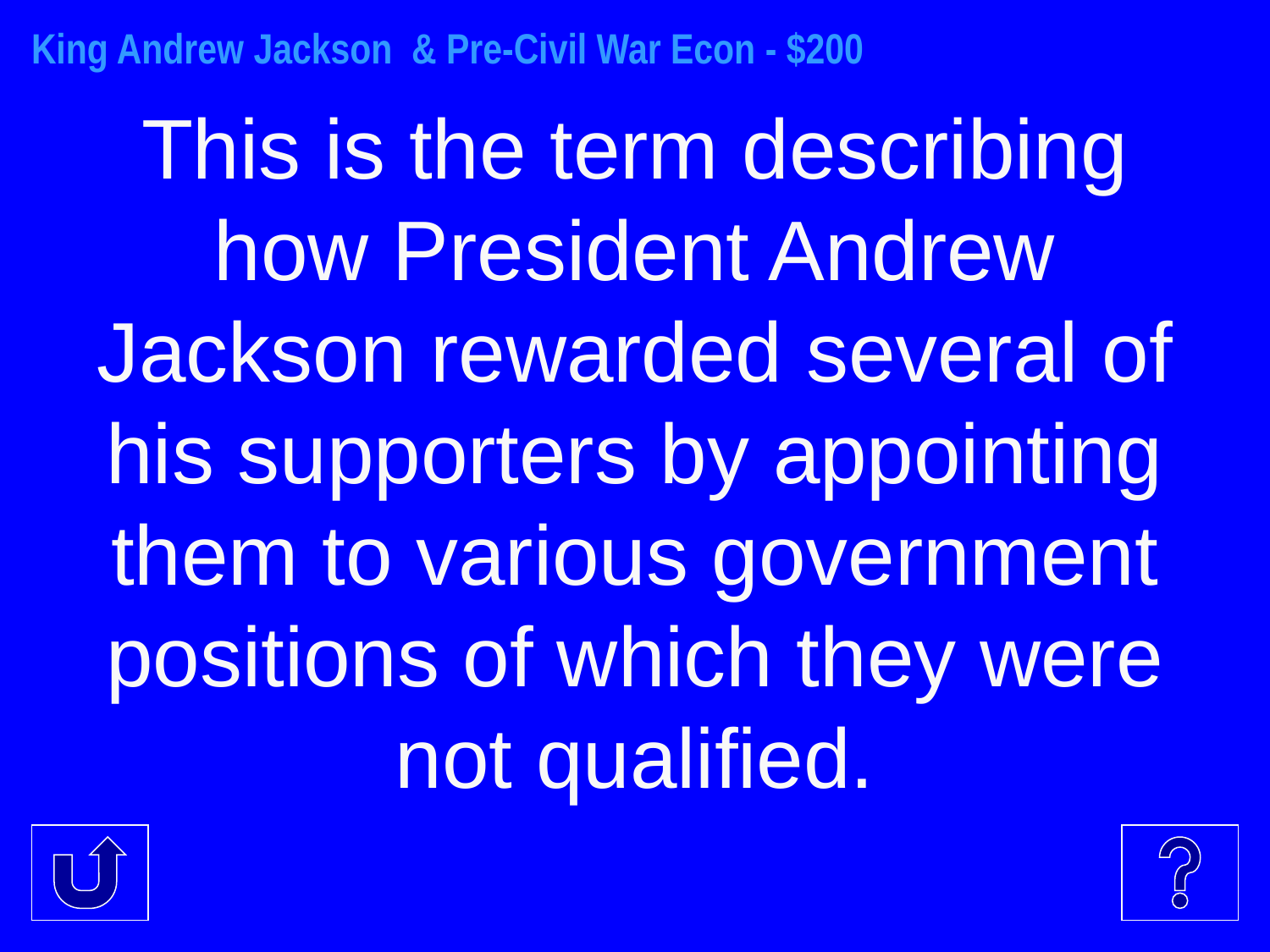

King Andrew Jackson  & Pre-Civil War Econ - $200
This is the term describing how President Andrew Jackson rewarded several of his supporters by appointing them to various government positions of which they were not qualified.